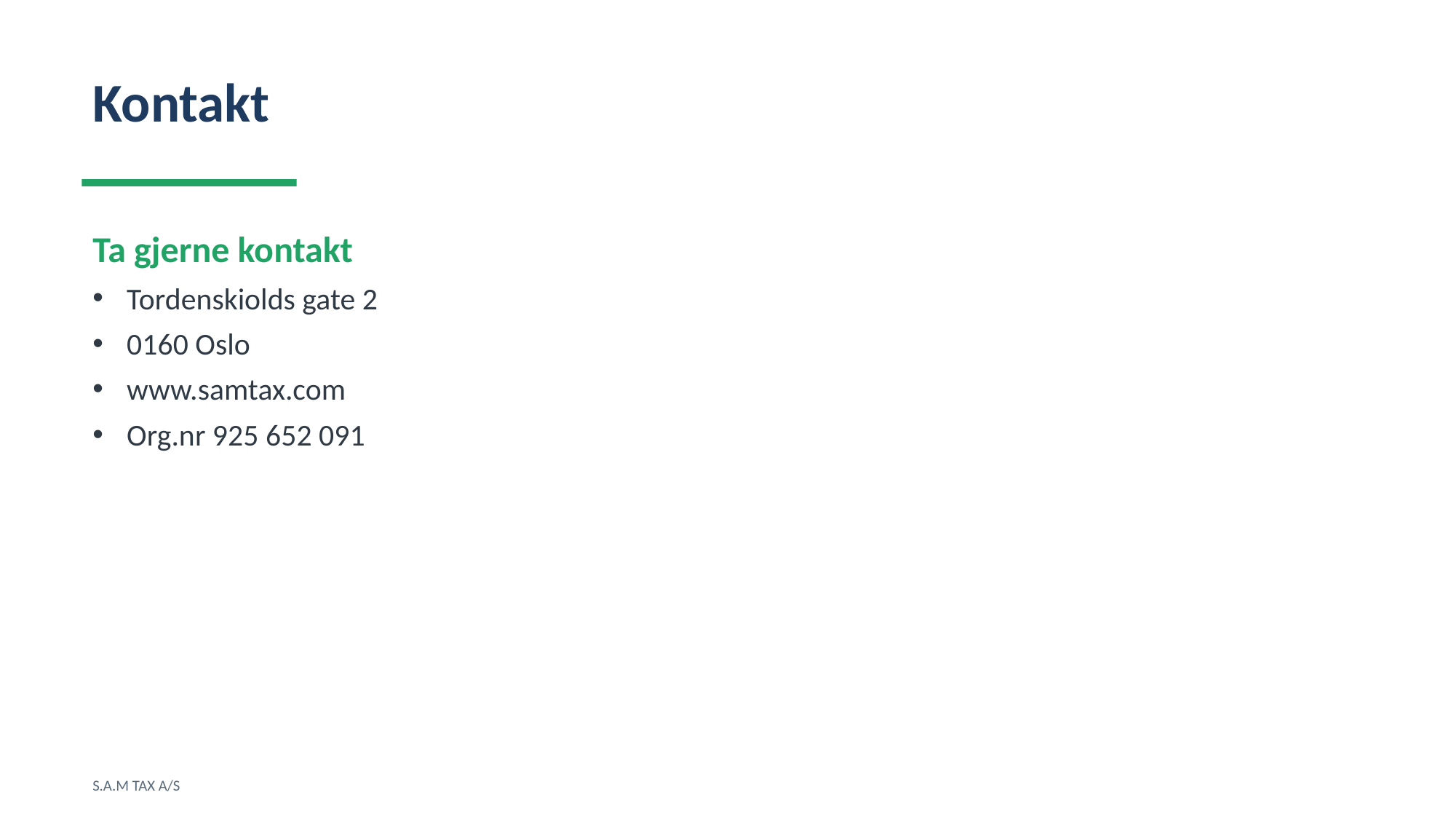

Kontakt

Ta gjerne kontakt
Tordenskiolds gate 2
0160 Oslo
www.samtax.com
Org.nr 925 652 091
S.A.M TAX A/S